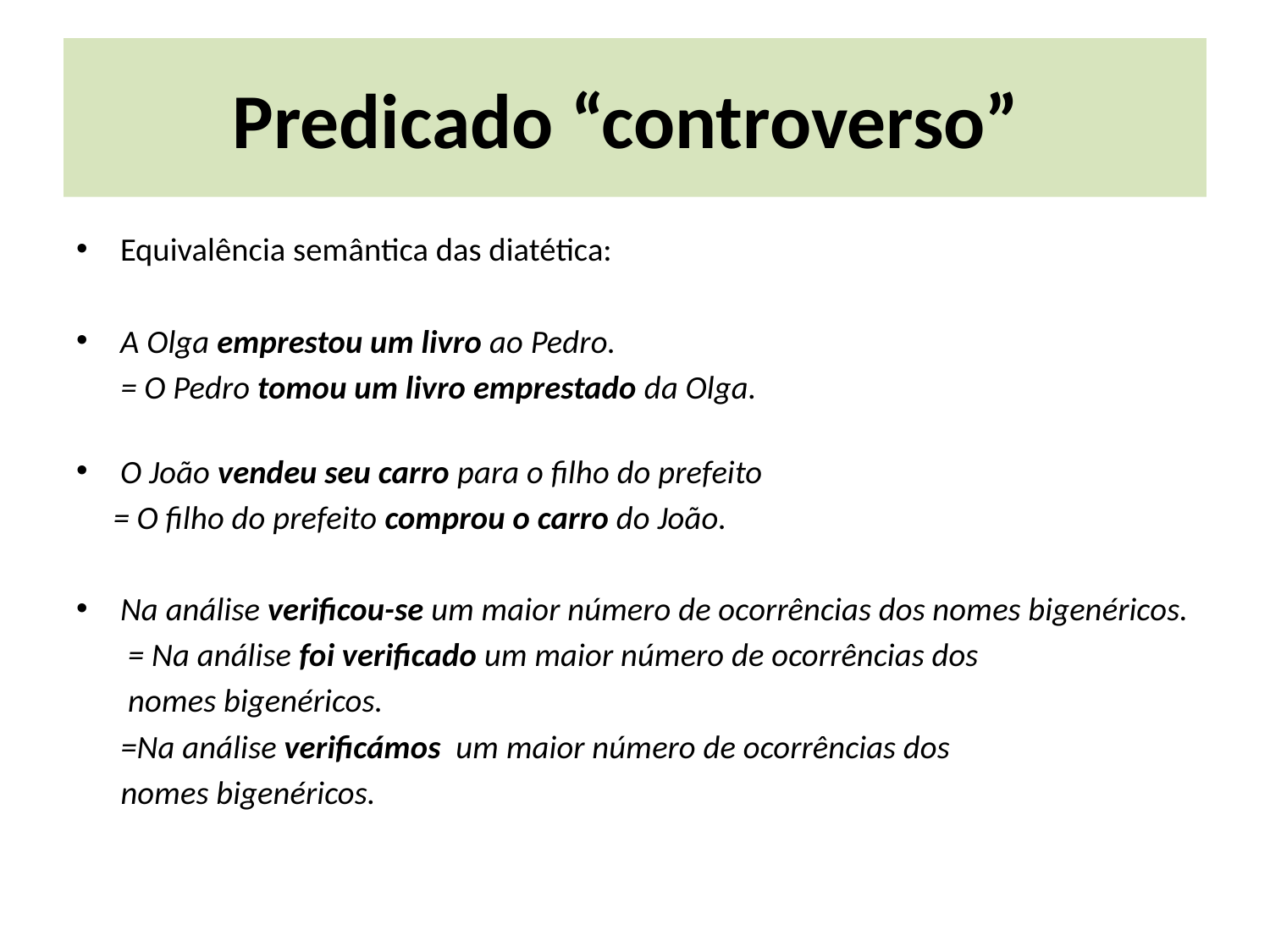

# Predicado “controverso”
Equivalência semântica das diatética:

A Olga emprestou um livro ao Pedro.
      = O Pedro tomou um livro emprestado da Olga.

O João vendeu seu carro para o filho do prefeito
     = O filho do prefeito comprou o carro do João.

Na análise verificou-se um maior número de ocorrências dos nomes bigenéricos.
       = Na análise foi verificado um maior número de ocorrências dos
       nomes bigenéricos.
      =Na análise verificámos  um maior número de ocorrências dos
      nomes bigenéricos.